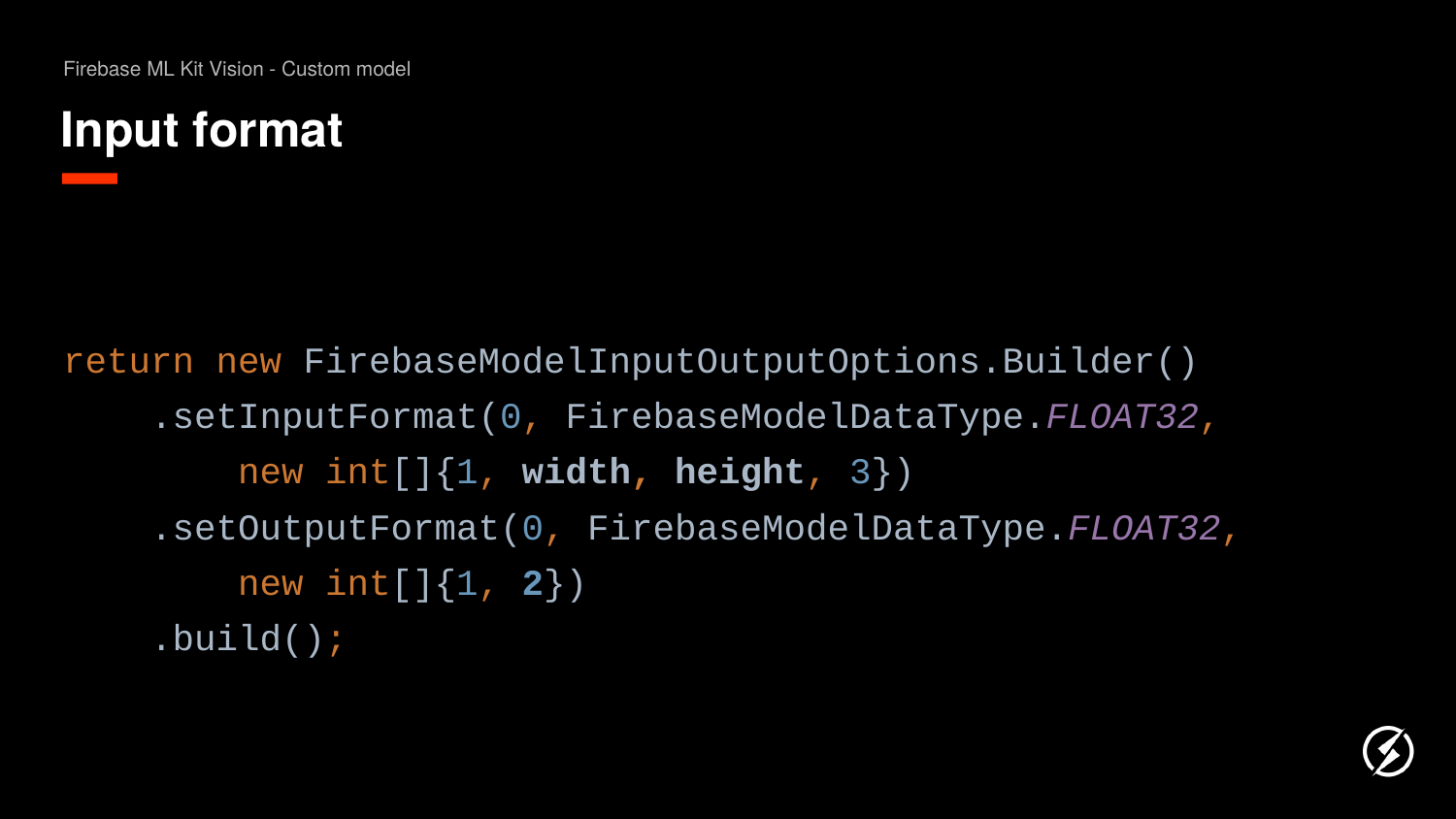

# Firebase ML Kit Vision - Custom model
Input format
return new FirebaseModelInputOutputOptions.Builder()
    .setInputFormat(0, FirebaseModelDataType.FLOAT32,
        new int[]{1, width, height, 3})
    .setOutputFormat(0, FirebaseModelDataType.FLOAT32,
        new int[]{1, 2})
    .build();